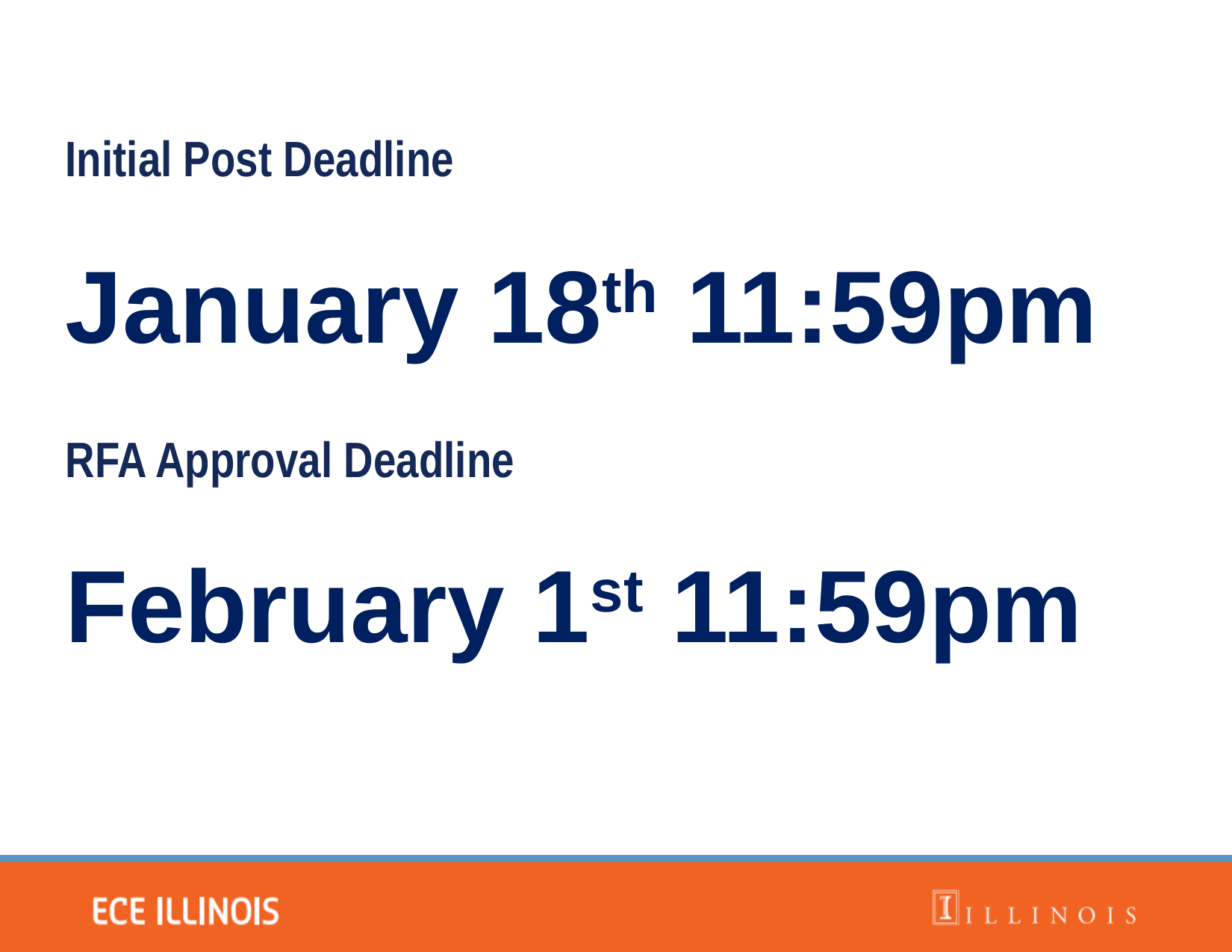

Initial Post Deadline
January 18th 11:59pm
RFA Approval Deadline
February 1st 11:59pm